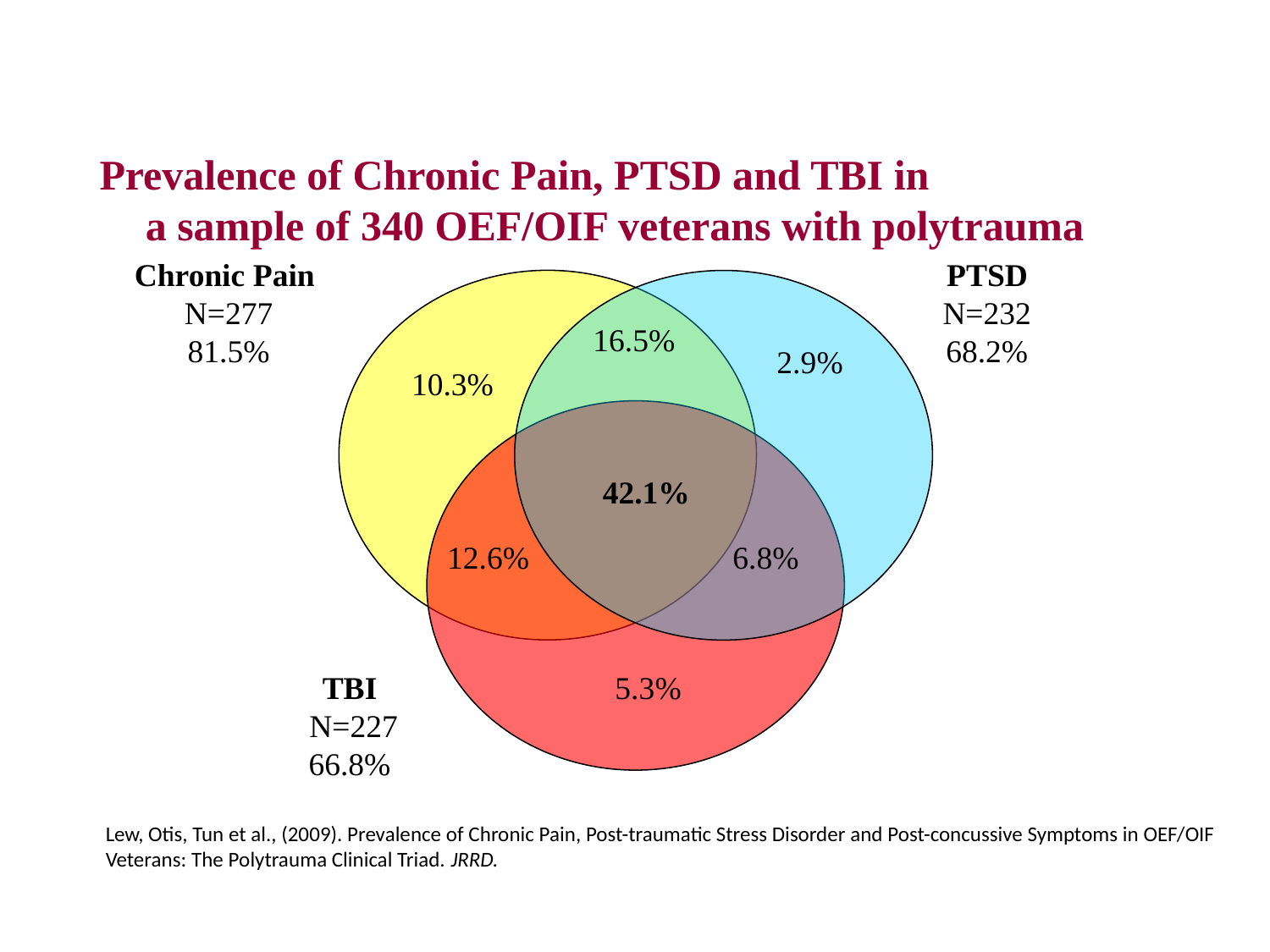

Prevalence of Chronic Pain, PTSD and TBI in                    a sample of 340 OEF/OIF veterans with polytrauma
Chronic Pain
N=277
81.5%
PTSD N=232
68.2%

16.5%
 2.9%
 10.3%

42.1%
 12.6%
 6.8%
TBI
 N=227
66.8%
5.3%
Lew, Otis, Tun et al., (2009). Prevalence of Chronic Pain, Post-traumatic Stress Disorder and Post-concussive Symptoms in OEF/OIF Veterans: The Polytrauma Clinical Triad. JRRD.